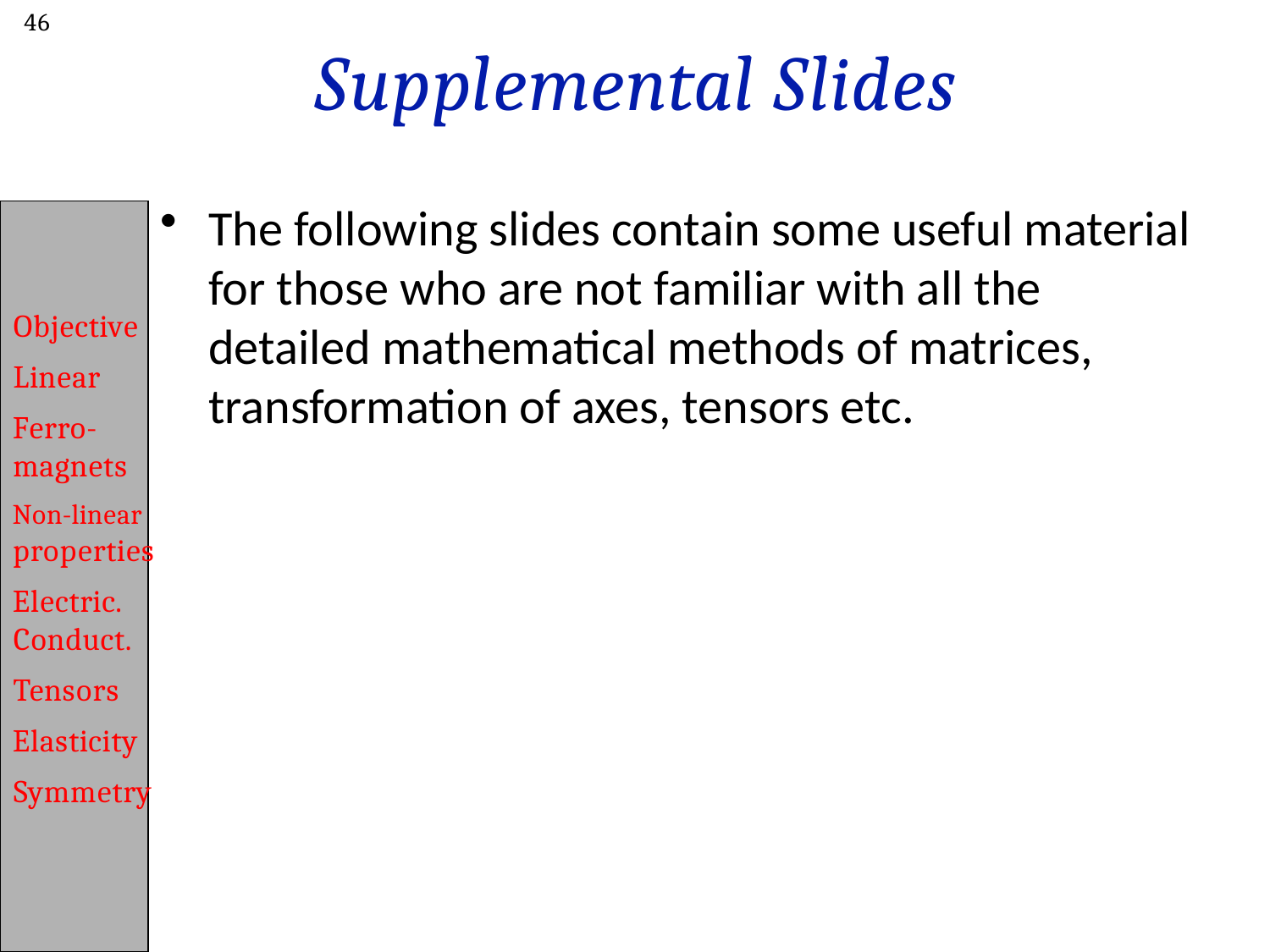

46
# Supplemental Slides
The following slides contain some useful material for those who are not familiar with all the detailed mathematical methods of matrices, transformation of axes, tensors etc.